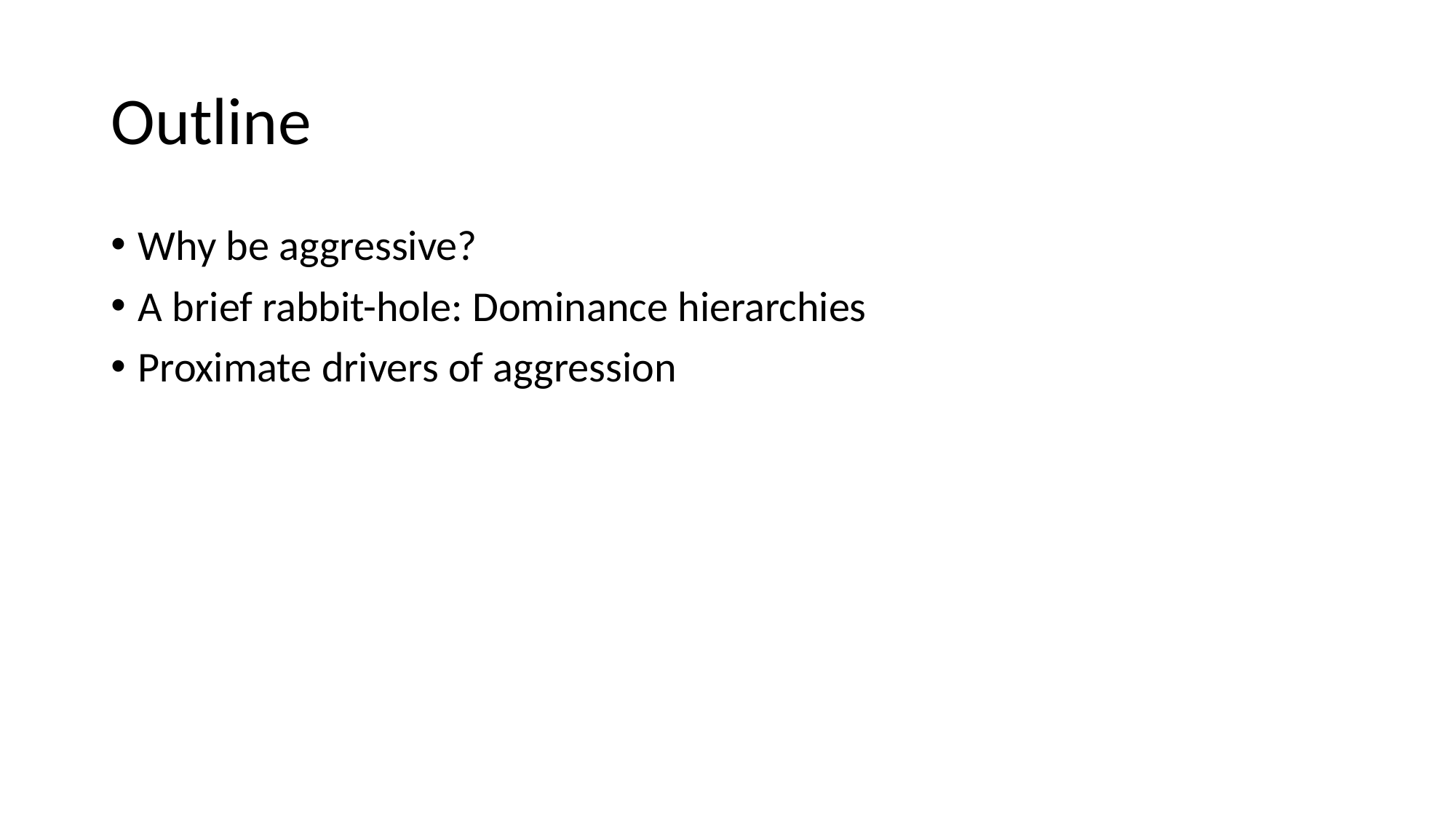

# Outline
Why be aggressive?
A brief rabbit-hole: Dominance hierarchies
Proximate drivers of aggression